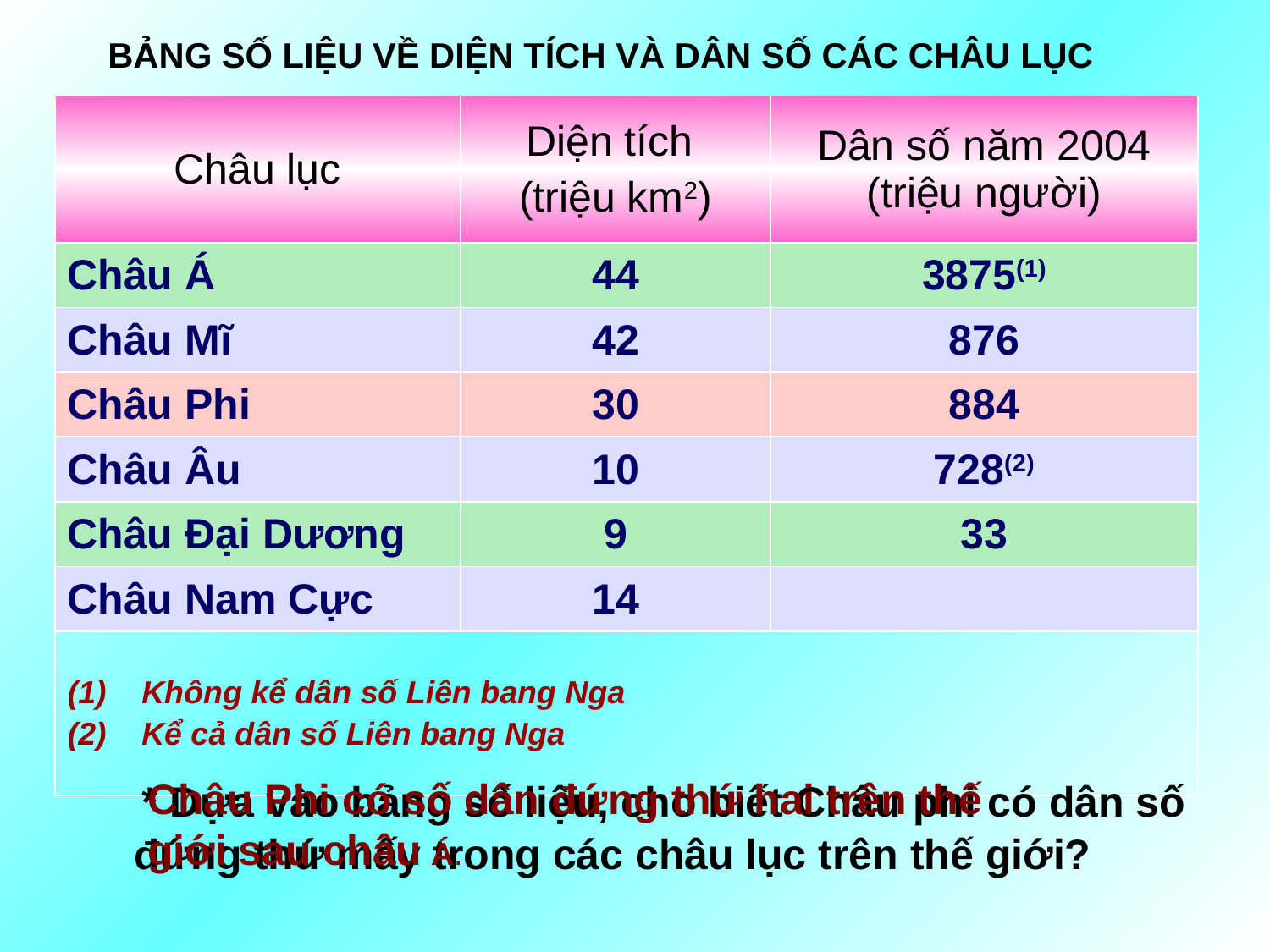

BẢNG SỐ LIỆU VỀ DIỆN TÍCH VÀ DÂN SỐ CÁC CHÂU LỤC
| Châu lục | Diện tích (triệu km2) | Dân số năm 2004 (triệu người) |
| --- | --- | --- |
| Châu Á | 44 | 3875(1) |
| Châu Mĩ | 42 | 876 |
| Châu Phi | 30 | 884 |
| Châu Âu | 10 | 728(2) |
| Châu Đại Dương | 9 | 33 |
| Châu Nam Cực | 14 |  |
| Không kể dân số Liên bang Nga Kể cả dân số Liên bang Nga |  |  |
    * Dựa vào bảng số liệu, cho biết Châu phi có dân số đứng thứ mấy trong các châu lục trên thế giới?
Châu Phi có số dân đứng thứ hai trên thế  giới sau châu Á.